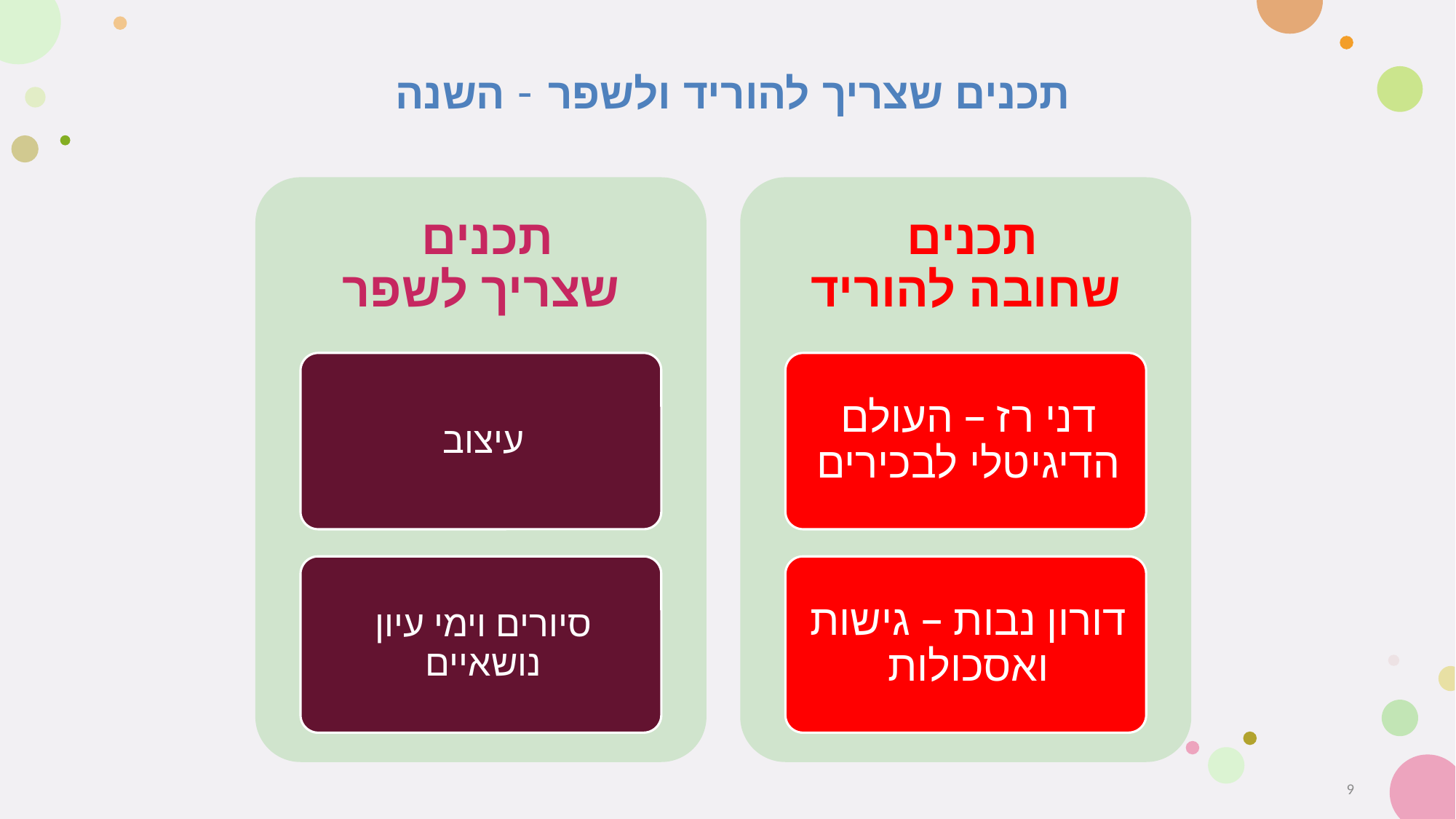

תכנים שצריך להוריד ולשפר - השנה
תכנים
שצריך לשפר
עיצוב
סיורים וימי עיון נושאיים
תכנים
שחובה להוריד
דני רז – העולם הדיגיטלי לבכירים
דורון נבות – גישות ואסכולות
9